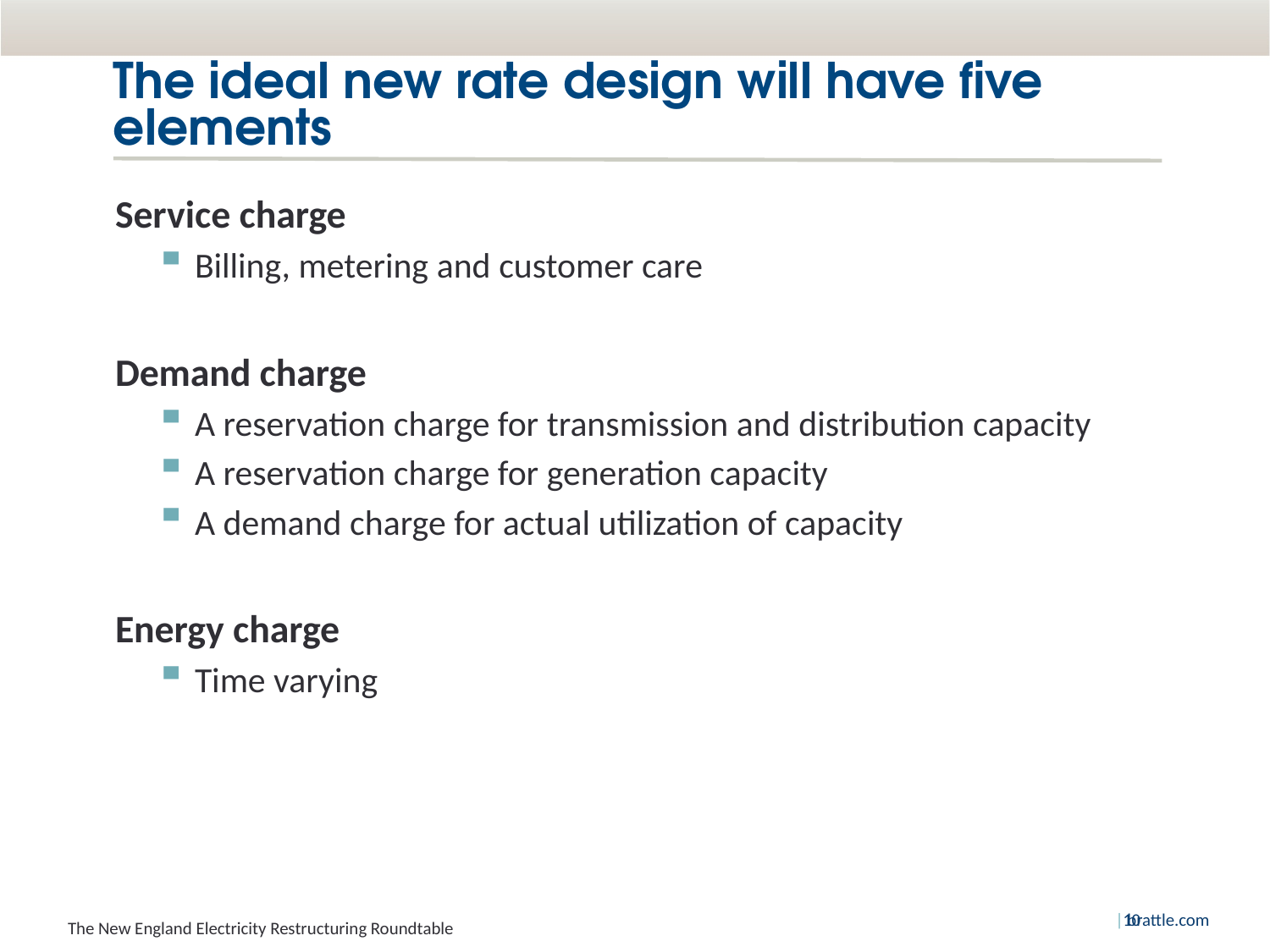

# The ideal new rate design will have five elements
Service charge
Billing, metering and customer care

Demand charge
A reservation charge for transmission and distribution capacity
A reservation charge for generation capacity
A demand charge for actual utilization of capacity

Energy charge
Time varying